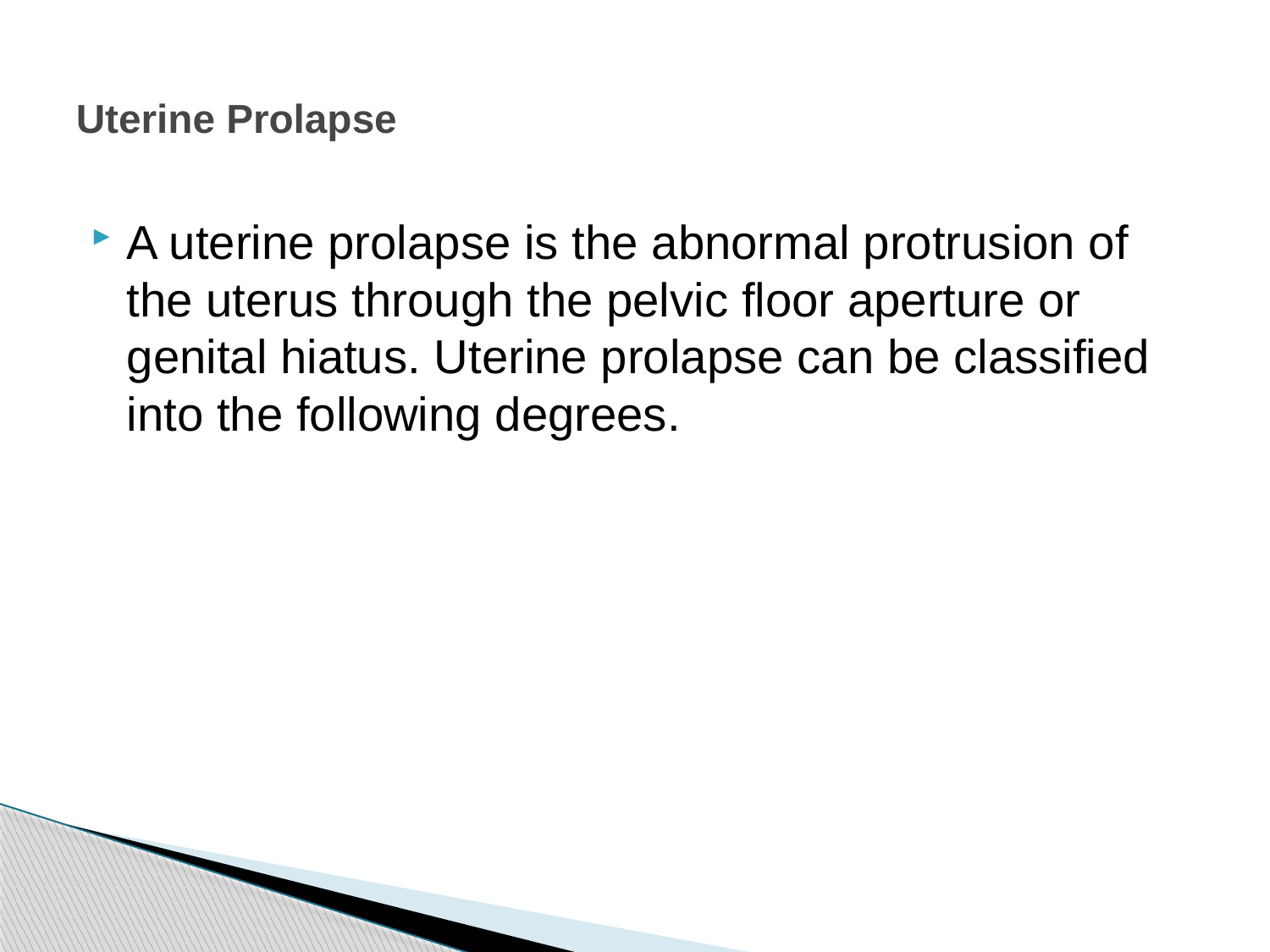

# Uterine Prolapse
A uterine prolapse is the abnormal protrusion of the uterus through the pelvic floor aperture or genital hiatus. Uterine prolapse can be classified into the following degrees.

184